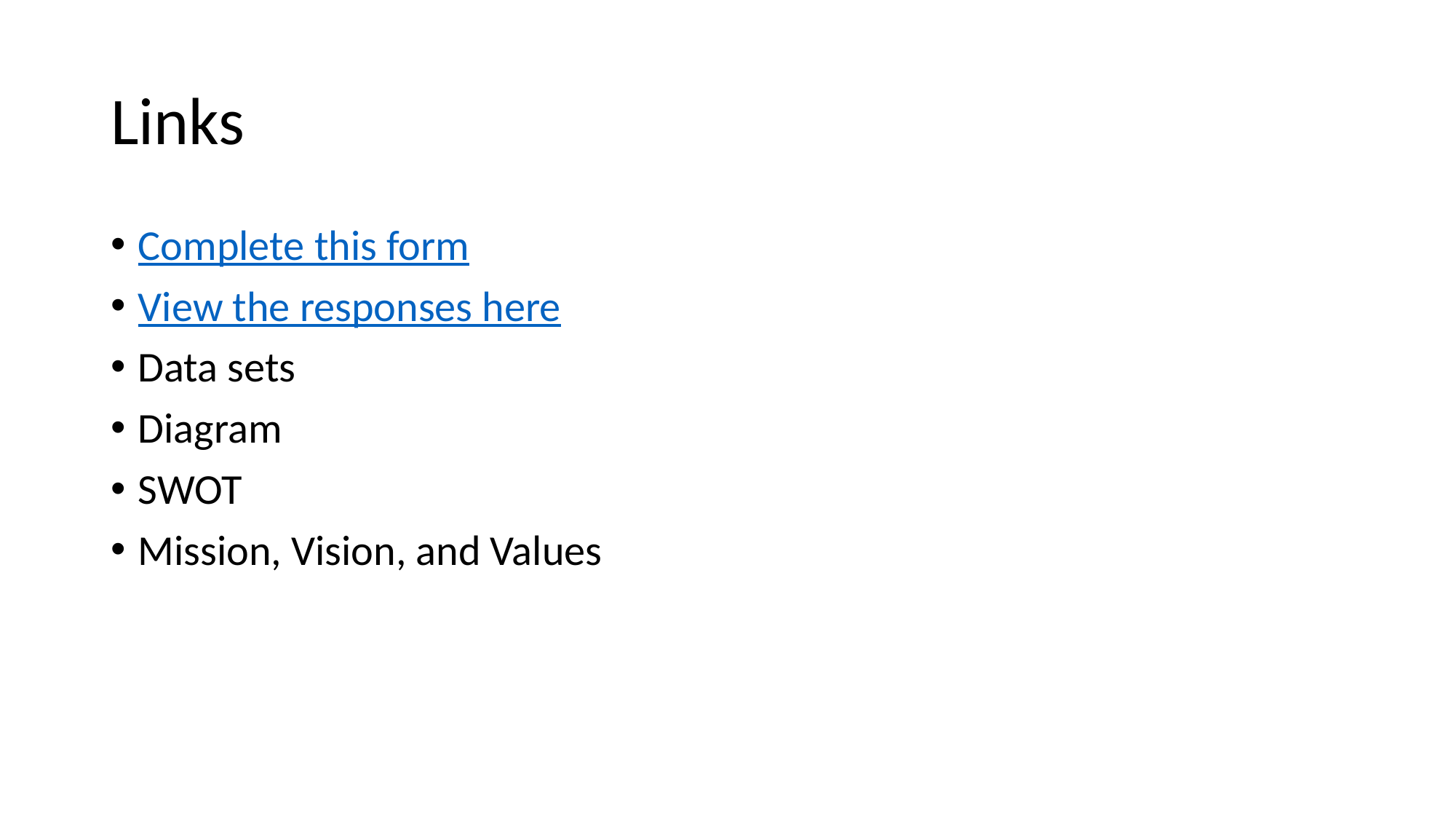

# Links
Complete this form
View the responses here
Data sets
Diagram
SWOT
Mission, Vision, and Values